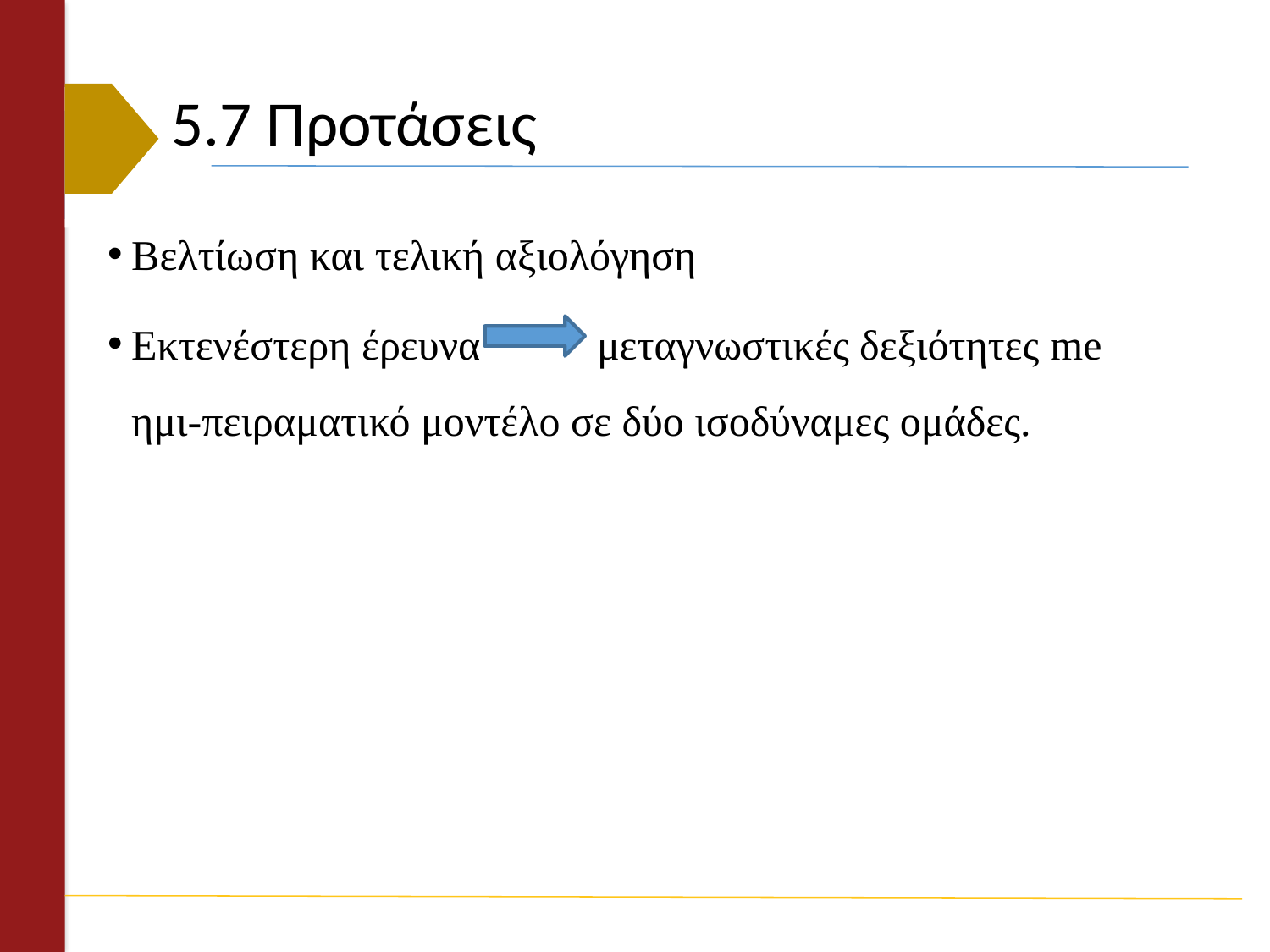

# 5.7 Προτάσεις
Βελτίωση και τελική αξιολόγηση
Εκτενέστερη έρευνα           μεταγνωστικές δεξιότητες me ημι-πειραματικό μοντέλο σε δύο ισοδύναμες ομάδες.